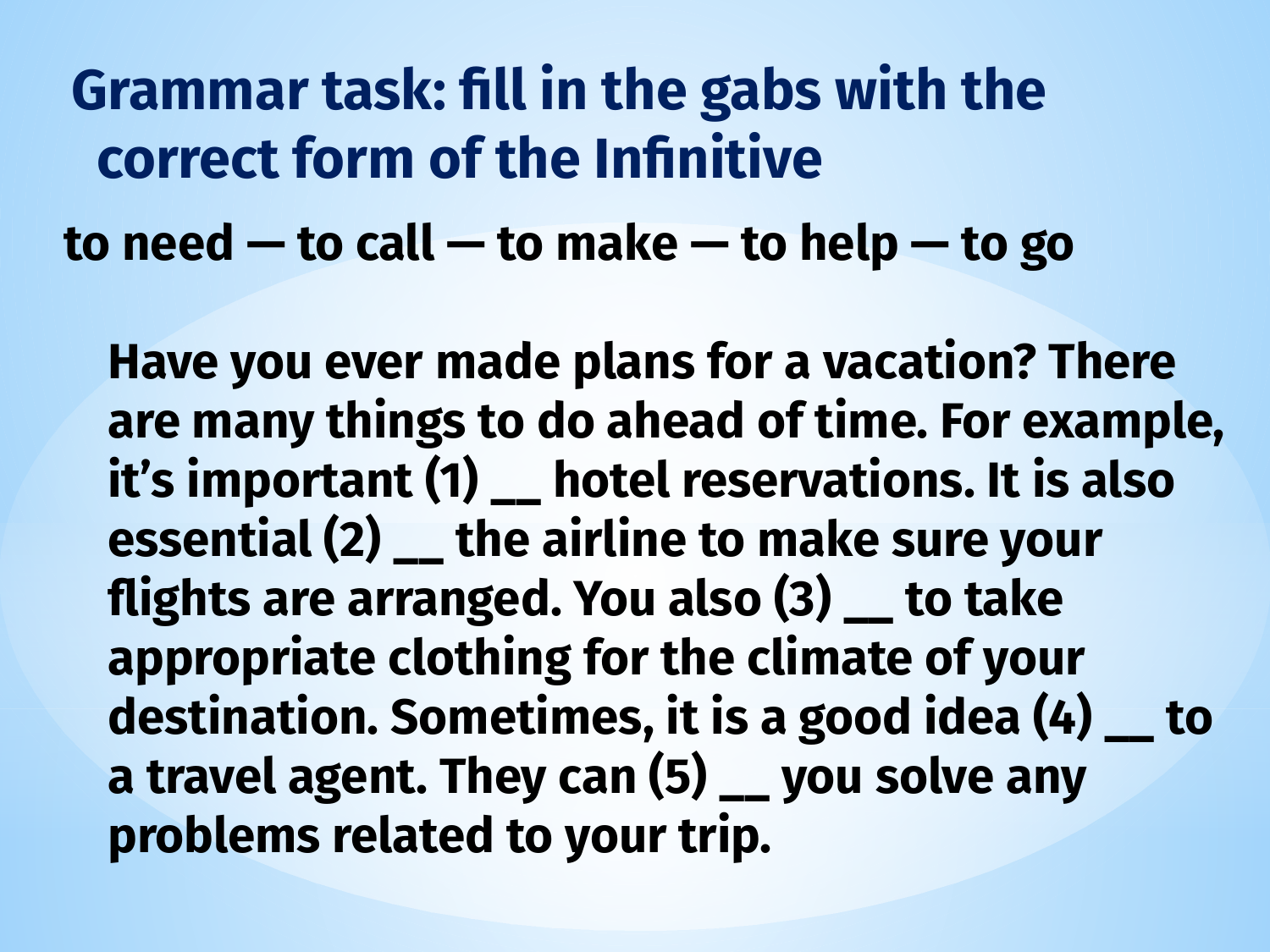

Grammar task: fill in the gabs with the correct form of the Infinitive
# to need — to call — to make — to help — to go Have you ever made plans for a vacation? There are many things to do ahead of time. For example, it’s important (1) __ hotel reservations. It is also essential (2) __ the airline to make sure your flights are arranged. You also (3) __ to take appropriate clothing for the climate of your destination. Sometimes, it is a good idea (4) __ to a travel agent. They can (5) __ you solve any problems related to your trip.